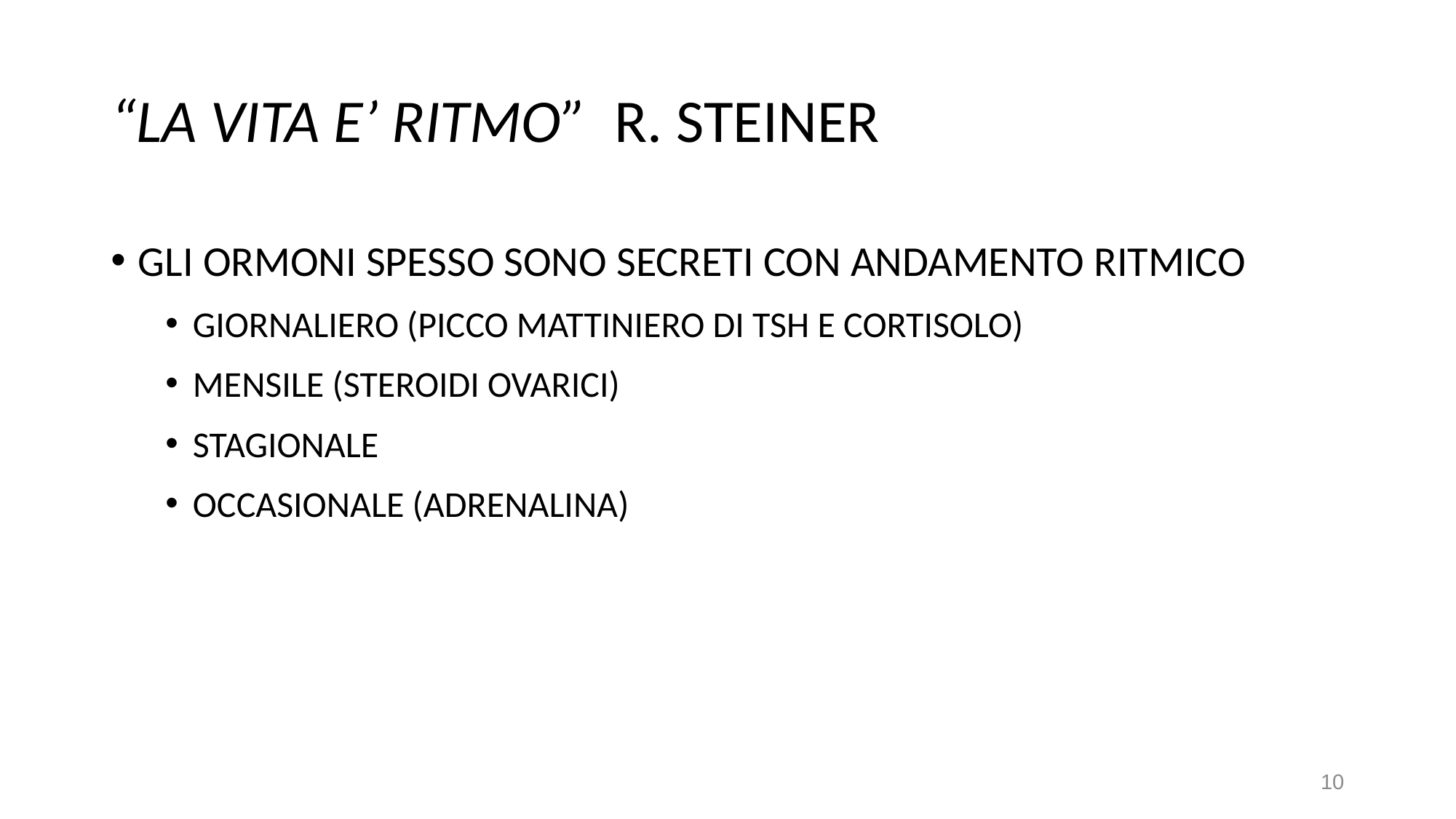

# “LA VITA E’ RITMO”  R. STEINER
GLI ORMONI SPESSO SONO SECRETI CON ANDAMENTO RITMICO
GIORNALIERO (PICCO MATTINIERO DI TSH E CORTISOLO)
MENSILE (STEROIDI OVARICI)
STAGIONALE
OCCASIONALE (ADRENALINA)
10